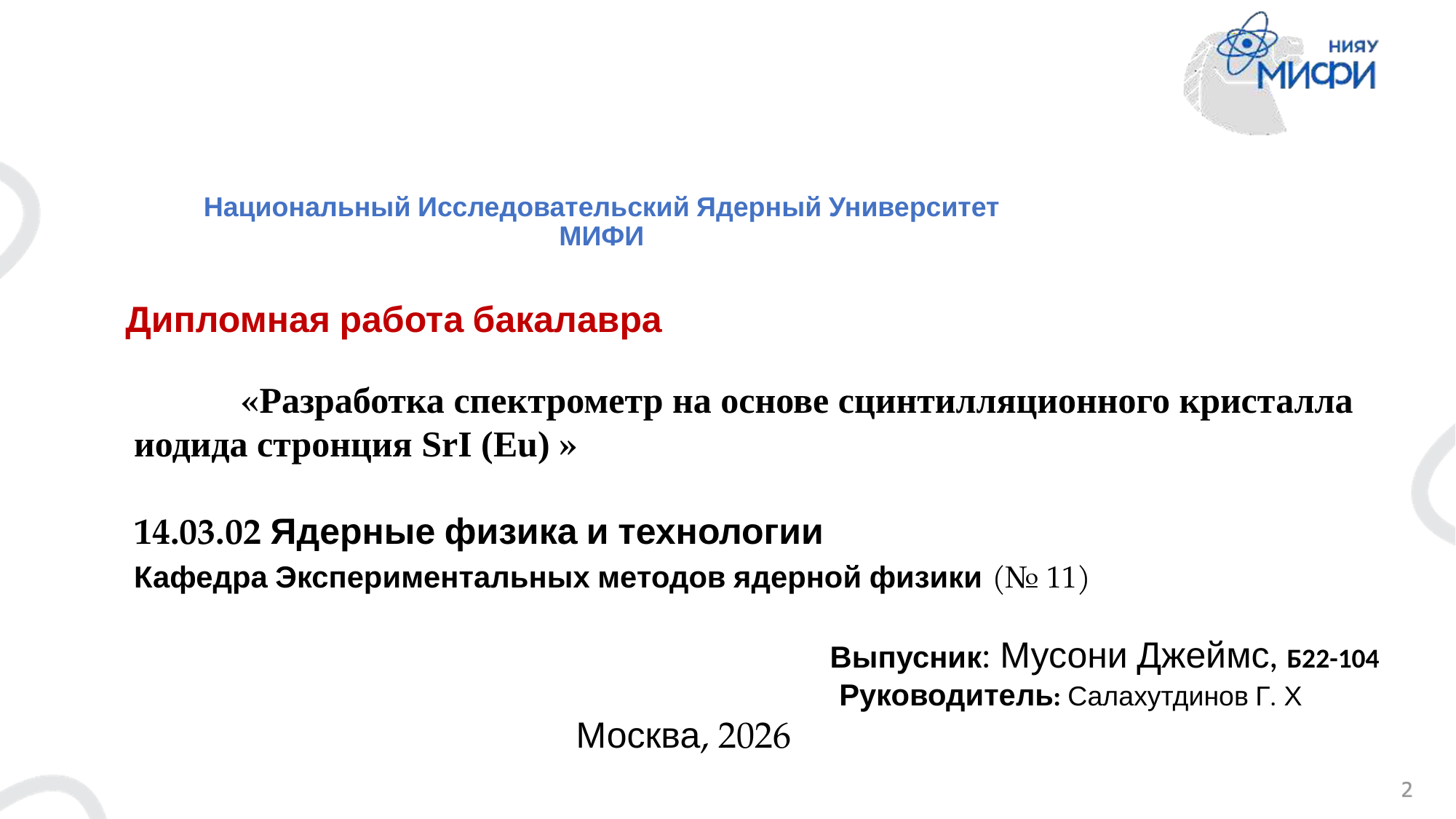

# Национальный Исследовательский Ядерный Университет МИФИ
Дипломная работа бакалавра

            «Разработка спектрометр на основе сцинтилляционного кристалла иодида стронция SrI (Eu) »

14.03.02 Ядерные физика и технологии
Кафедра Экспериментальных методов ядерной физики (№ 11)

                                                                                     Выпусник: Мусони Джеймс, Б22-104
                                                                                                                  Руководитель: Салахутдинов Г. Х
                                                      Москва, 2026